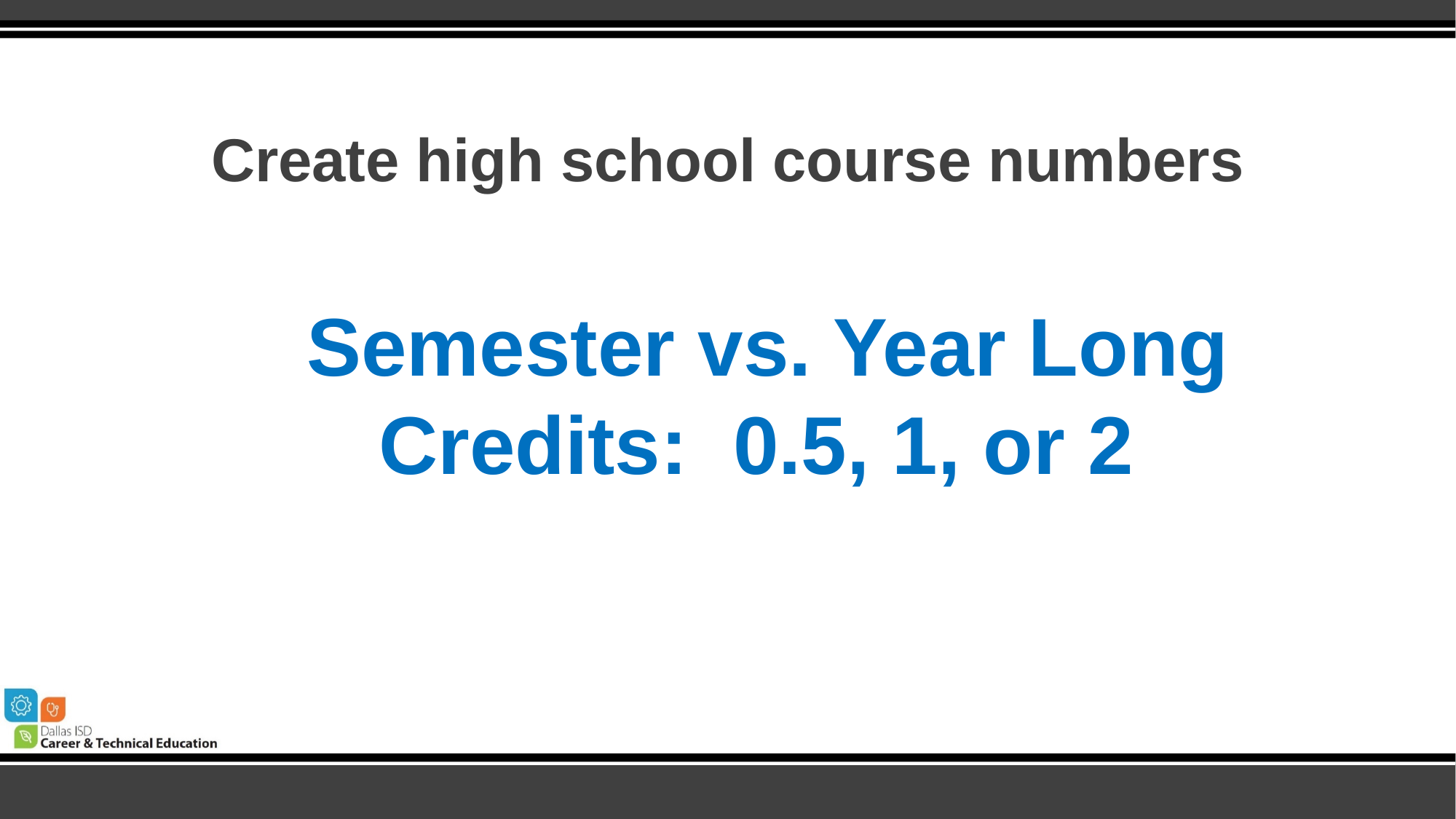

# Create high school course numbers

Semester vs. Year Long
Credits:  0.5, 1, or 2